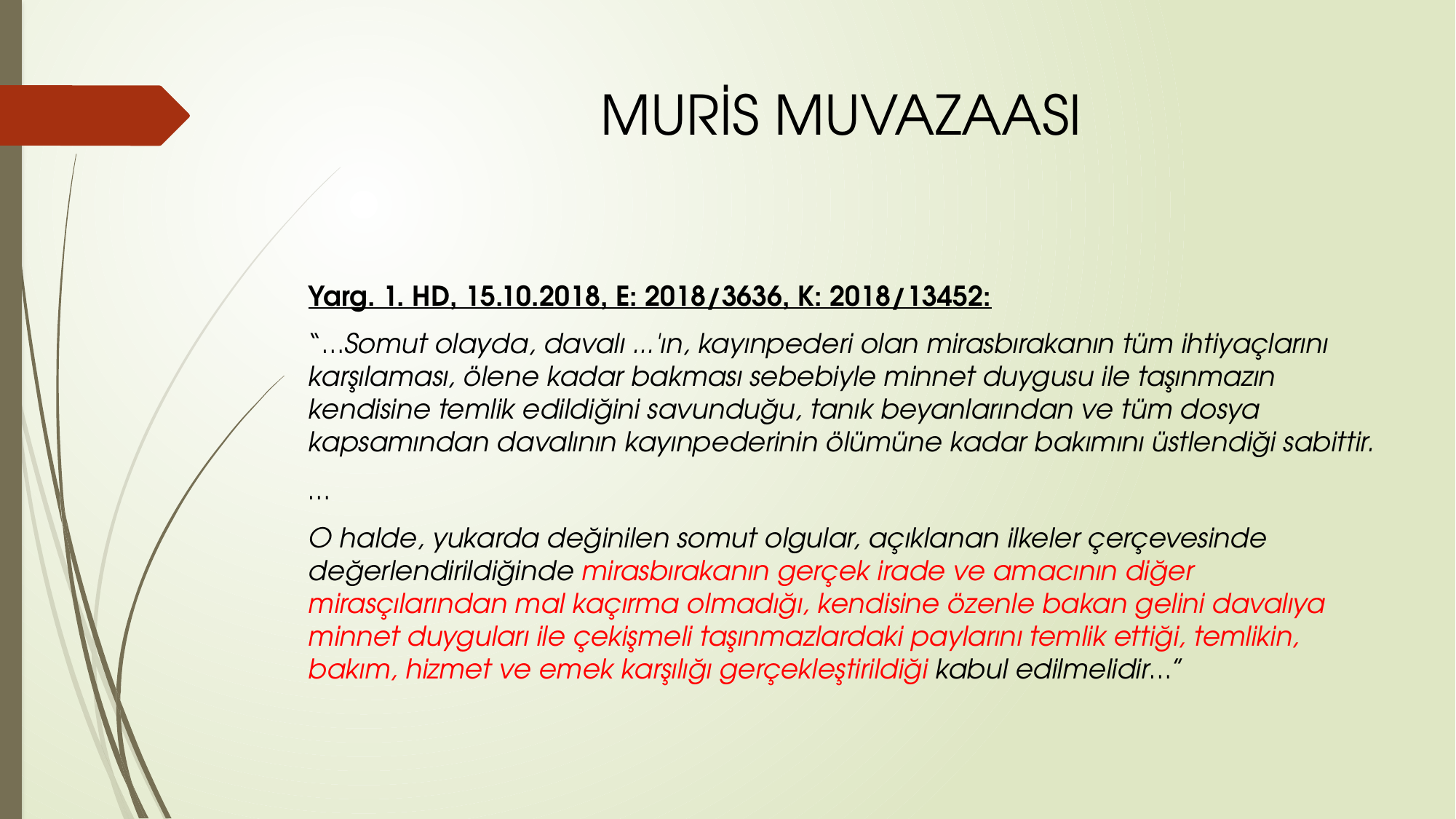

# MURİS MUVAZAASI
Yarg. 1. HD, 15.10.2018, E: 2018/3636, K: 2018/13452:
“…Somut olayda, davalı ...'ın, kayınpederi olan mirasbırakanın tüm ihtiyaçlarını karşılaması, ölene kadar bakması sebebiyle minnet duygusu ile taşınmazın kendisine temlik edildiğini savunduğu, tanık beyanlarından ve tüm dosya kapsamından davalının kayınpederinin ölümüne kadar bakımını üstlendiği sabittir.
…
O halde, yukarda değinilen somut olgular, açıklanan ilkeler çerçevesinde değerlendirildiğinde mirasbırakanın gerçek irade ve amacının diğer mirasçılarından mal kaçırma olmadığı, kendisine özenle bakan gelini davalıya minnet duyguları ile çekişmeli taşınmazlardaki paylarını temlik ettiği, temlikin, bakım, hizmet ve emek karşılığı gerçekleştirildiği kabul edilmelidir…”